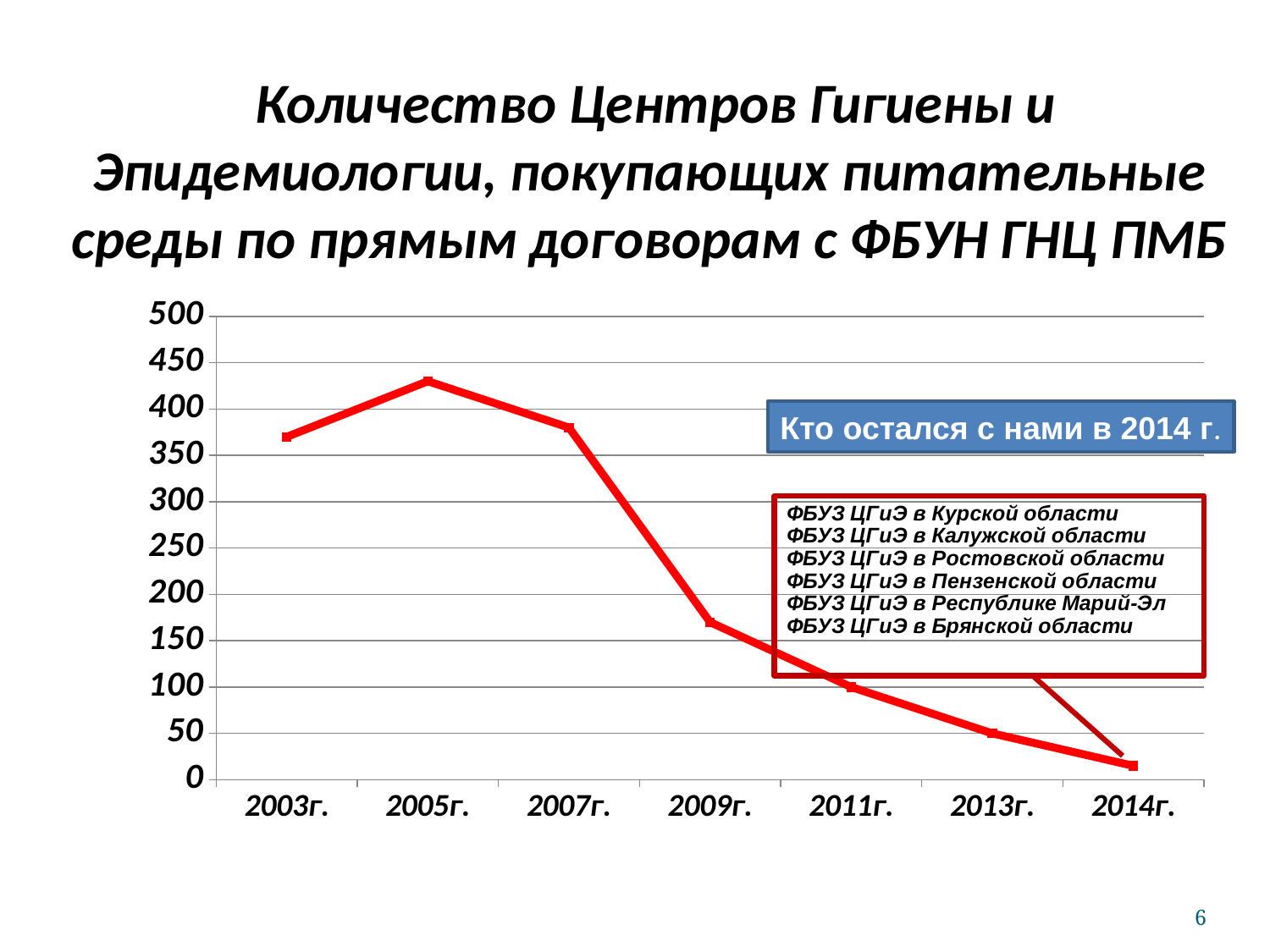

Количество Центров Гигиены и Эпидемиологии, покупающих питательные среды по прямым договорам с ФБУН ГНЦ ПМБ

### Chart

| Category | Ряд 1 |
|---|---|
| 2003г. | 370.0 |
| 2005г. | 430.0 |
| 2007г. | 380.0 |
| 2009г. | 170.0 |
| 2011г. | 100.0 |
| 2013г. | 50.0 |
| 2014г. | 15.0 |
Кто остался с нами в 2014 г.
6